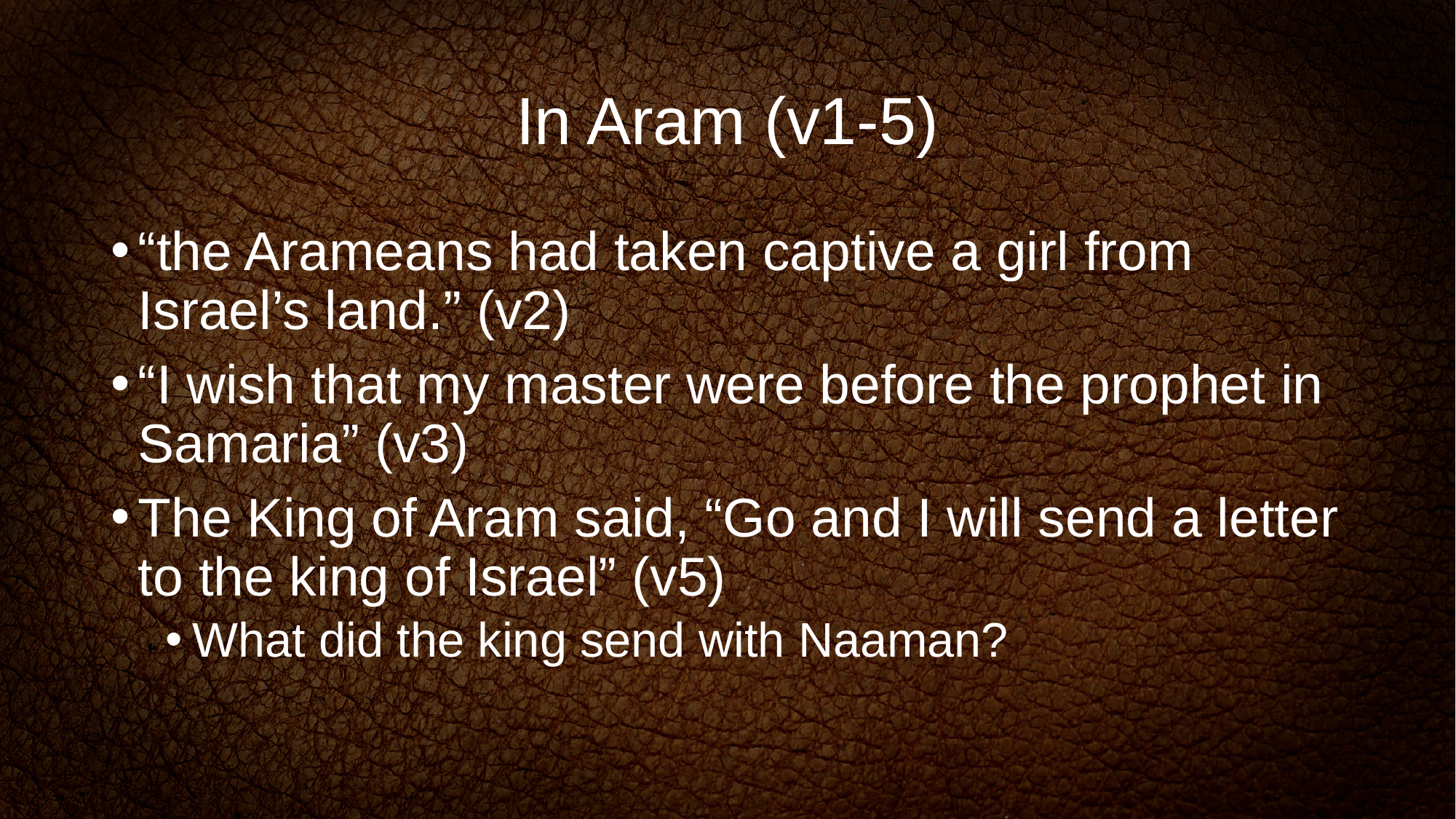

# In Aram (v1-5)
“the Arameans had taken captive a girl from Israel’s land.” (v2)
“I wish that my master were before the prophet in Samaria” (v3)
The King of Aram said, “Go and I will send a letter to the king of Israel” (v5)
What did the king send with Naaman?